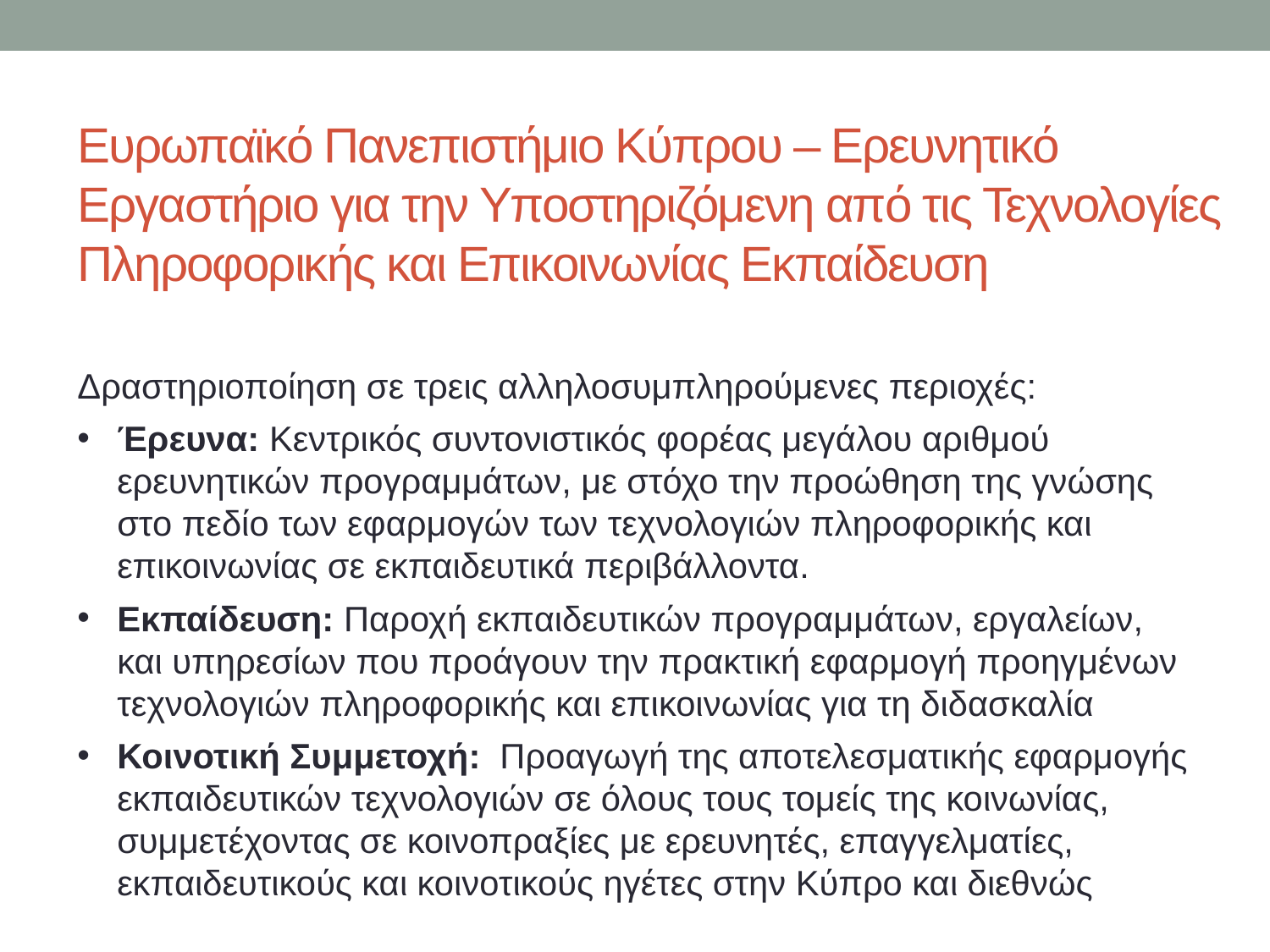

# Ευρωπαϊκό Πανεπιστήμιο Κύπρου – Ερευνητικό Εργαστήριο για την Υποστηριζόμενη από τις Τεχνολογίες Πληροφορικής και Επικοινωνίας Εκπαίδευση
Δραστηριοποίηση σε τρεις αλληλοσυμπληρούμενες περιοχές:
Έρευνα: Κεντρικός συντονιστικός φορέας μεγάλου αριθμού ερευνητικών προγραμμάτων, με στόχο την προώθηση της γνώσης στο πεδίο των εφαρμογών των τεχνολογιών πληροφορικής και επικοινωνίας σε εκπαιδευτικά περιβάλλοντα.
Eκπαίδευση: Παροχή εκπαιδευτικών προγραμμάτων, εργαλείων, και υπηρεσίων που προάγουν την πρακτική εφαρμογή προηγμένων τεχνολογιών πληροφορικής και επικοινωνίας για τη διδασκαλία
Κοινοτική Συμμετοχή:  Προαγωγή της αποτελεσματικής εφαρμογής εκπαιδευτικών τεχνολογιών σε όλους τους τομείς της κοινωνίας, συμμετέχοντας σε κοινοπραξίες με ερευνητές, επαγγελματίες, εκπαιδευτικούς και κοινοτικούς ηγέτες στην Κύπρο και διεθνώς